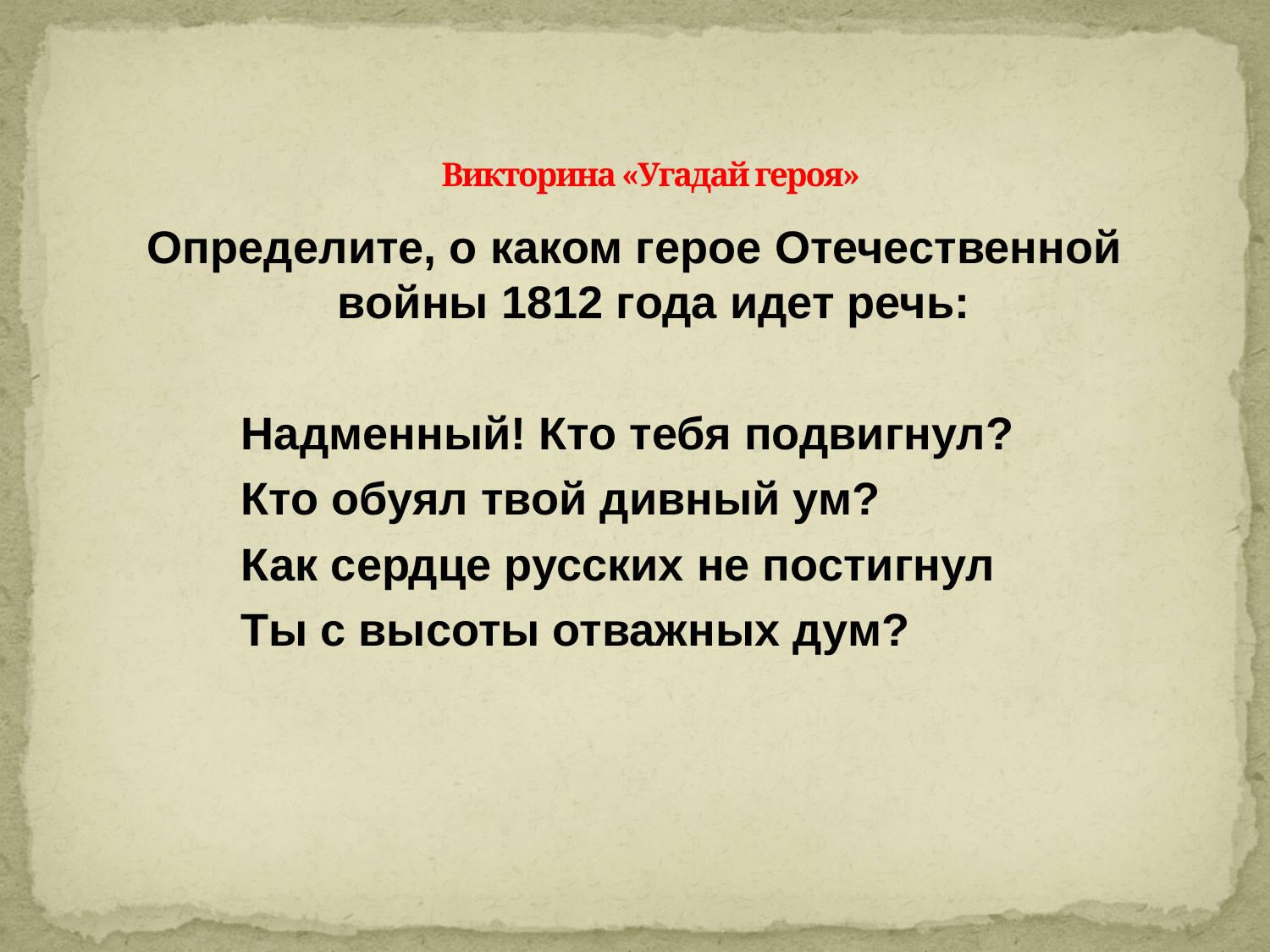

# Викторина «Угадай героя»
Определите, о каком герое Отечественной войны 1812 года идет речь:

		Надменный! Кто тебя подвигнул?
		Кто обуял твой дивный ум?
		Как сердце русских не постигнул
		Ты с высоты отважных дум?